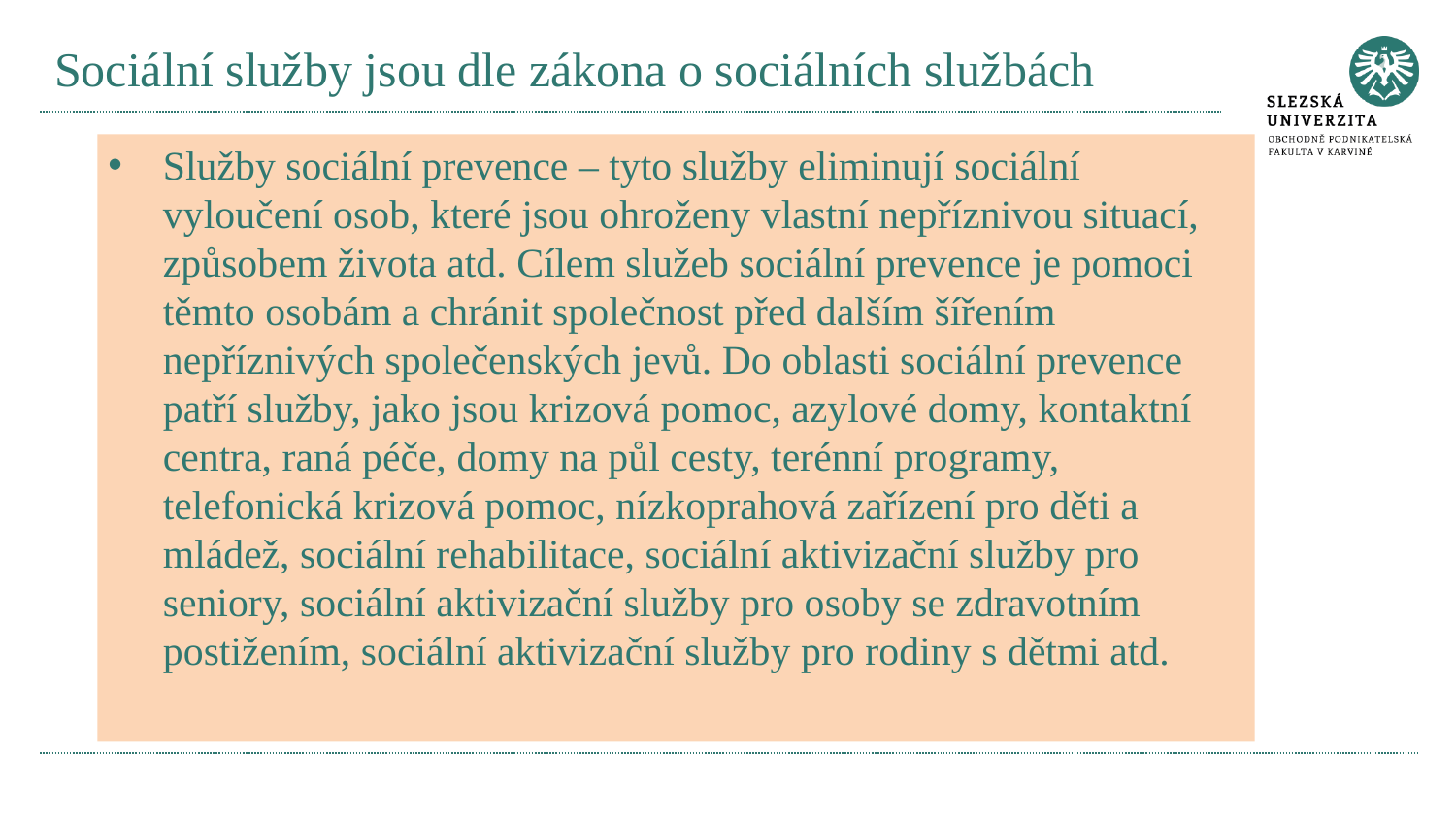

# Sociální služby jsou dle zákona o sociálních službách
Služby sociální prevence – tyto služby eliminují sociální vyloučení osob, které jsou ohroženy vlastní nepříznivou situací, způsobem života atd. Cílem služeb sociální prevence je pomoci těmto osobám a chránit společnost před dalším šířením nepříznivých společenských jevů. Do oblasti sociální prevence patří služby, jako jsou krizová pomoc, azylové domy, kontaktní centra, raná péče, domy na půl cesty, terénní programy, telefonická krizová pomoc, nízkoprahová zařízení pro děti a mládež, sociální rehabilitace, sociální aktivizační služby pro seniory, sociální aktivizační služby pro osoby se zdravotním postižením, sociální aktivizační služby pro rodiny s dětmi atd.